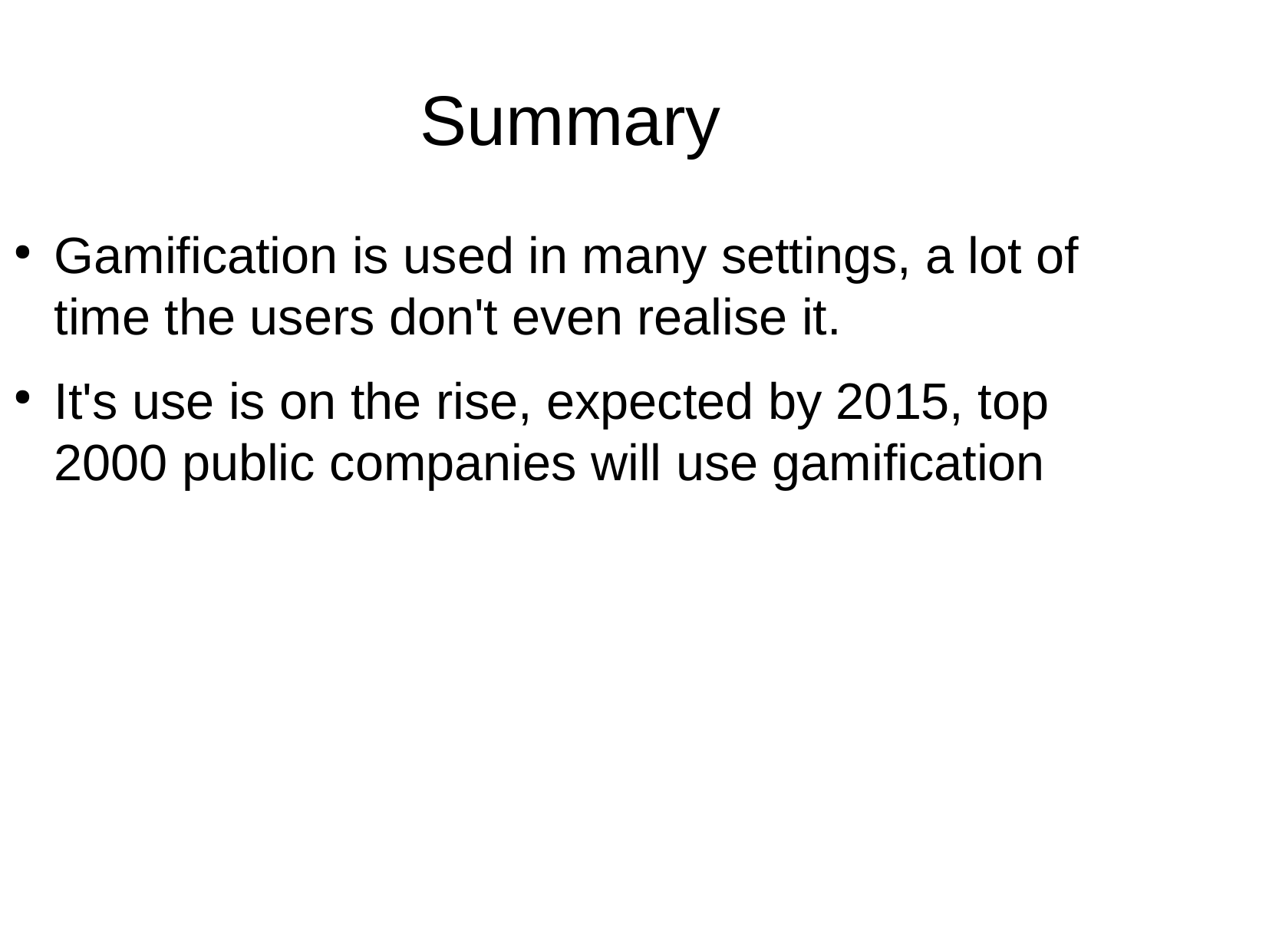

Summary
Gamification is used in many settings, a lot of time the users don't even realise it.
It's use is on the rise, expected by 2015, top 2000 public companies will use gamification